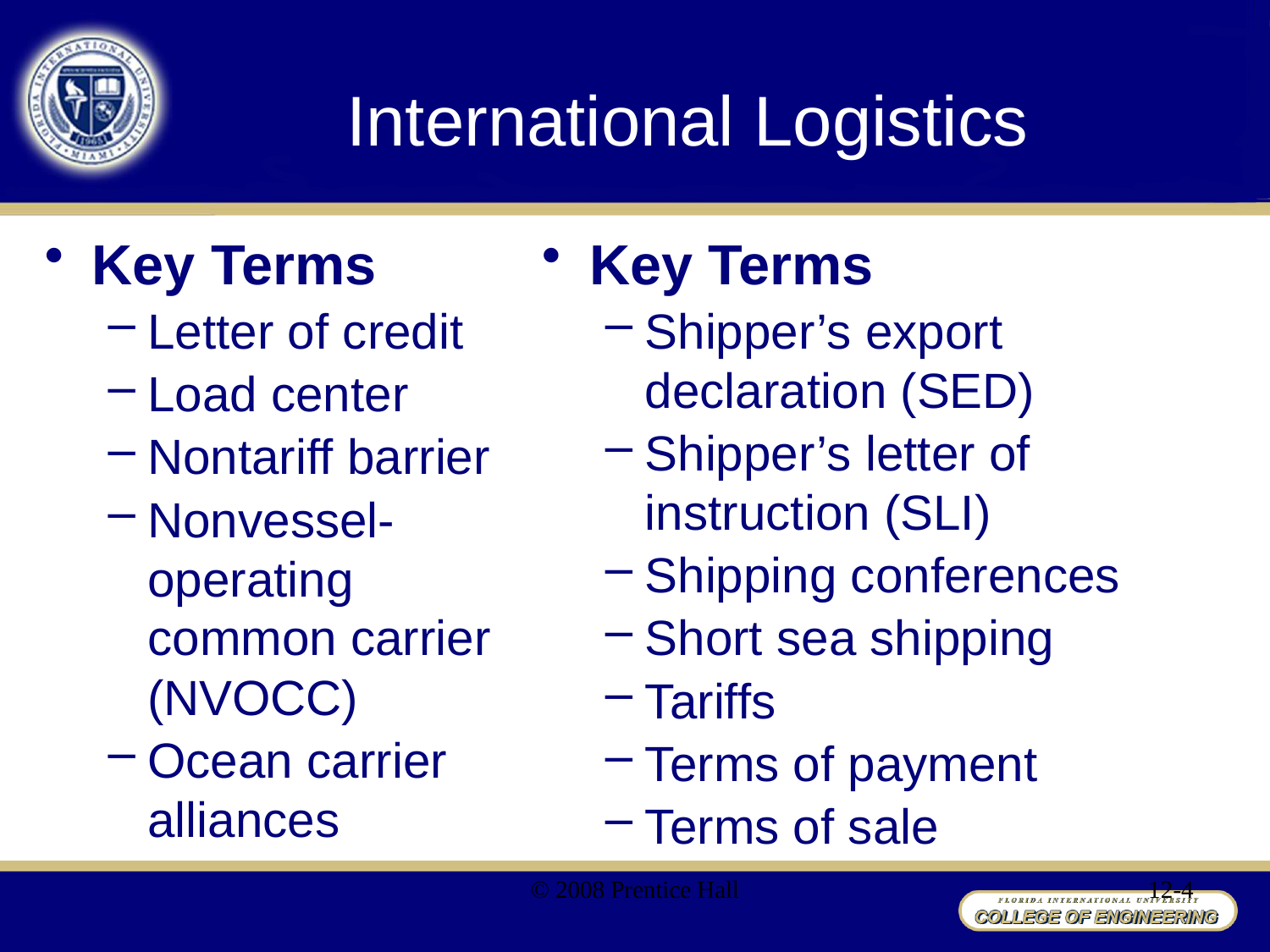

# International Logistics
Key Terms
Letter of credit
Load center
Nontariff barrier
Nonvessel-operating common carrier (NVOCC)
Ocean carrier alliances

Key Terms
Shipper’s export declaration (SED)
Shipper’s letter of instruction (SLI)
Shipping conferences
Short sea shipping
Tariffs
Terms of payment
Terms of sale

© 2008 Prentice Hall
12-4